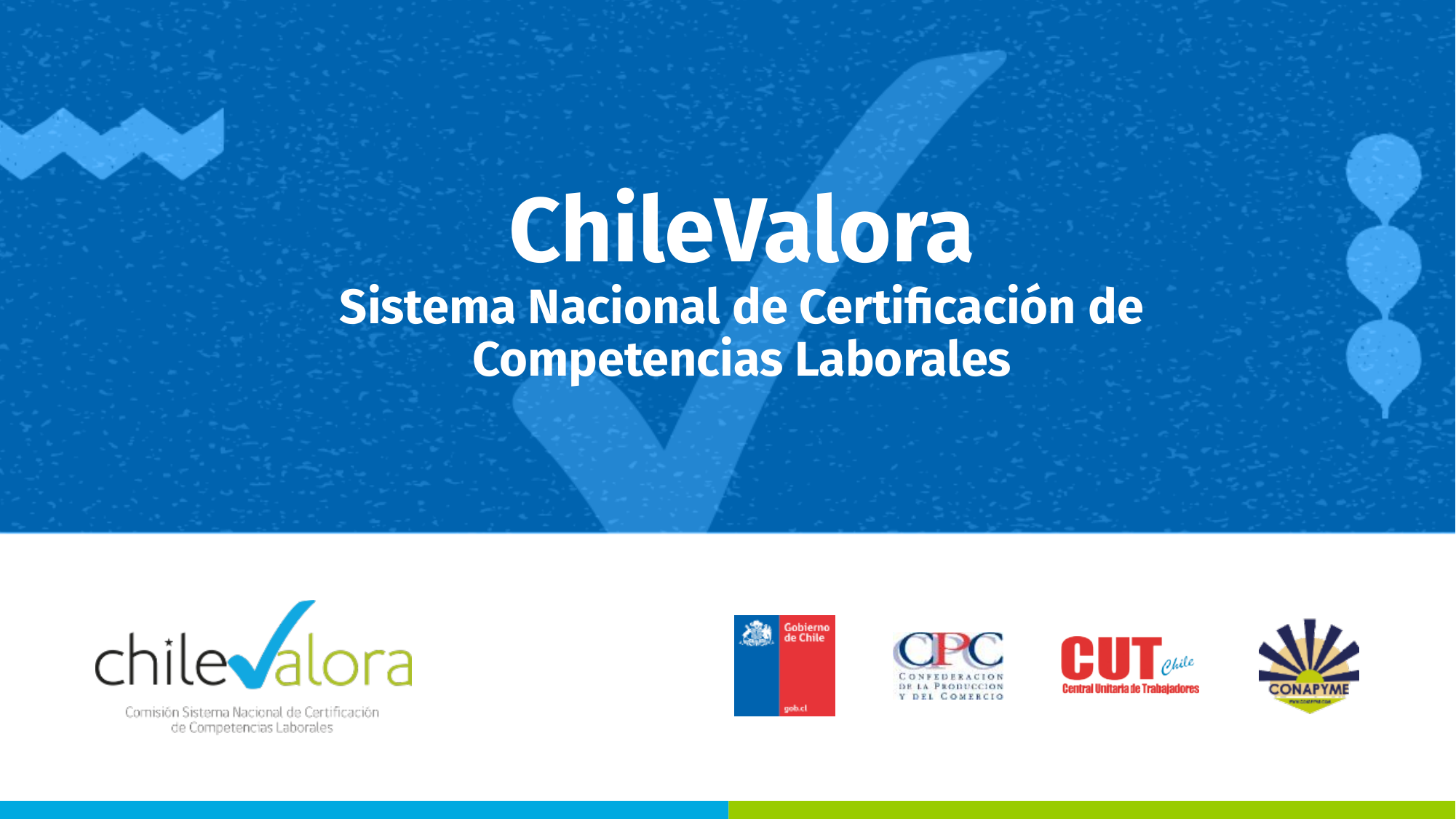

# ChileValora Sistema Nacional de Certificación de Competencias Laborales